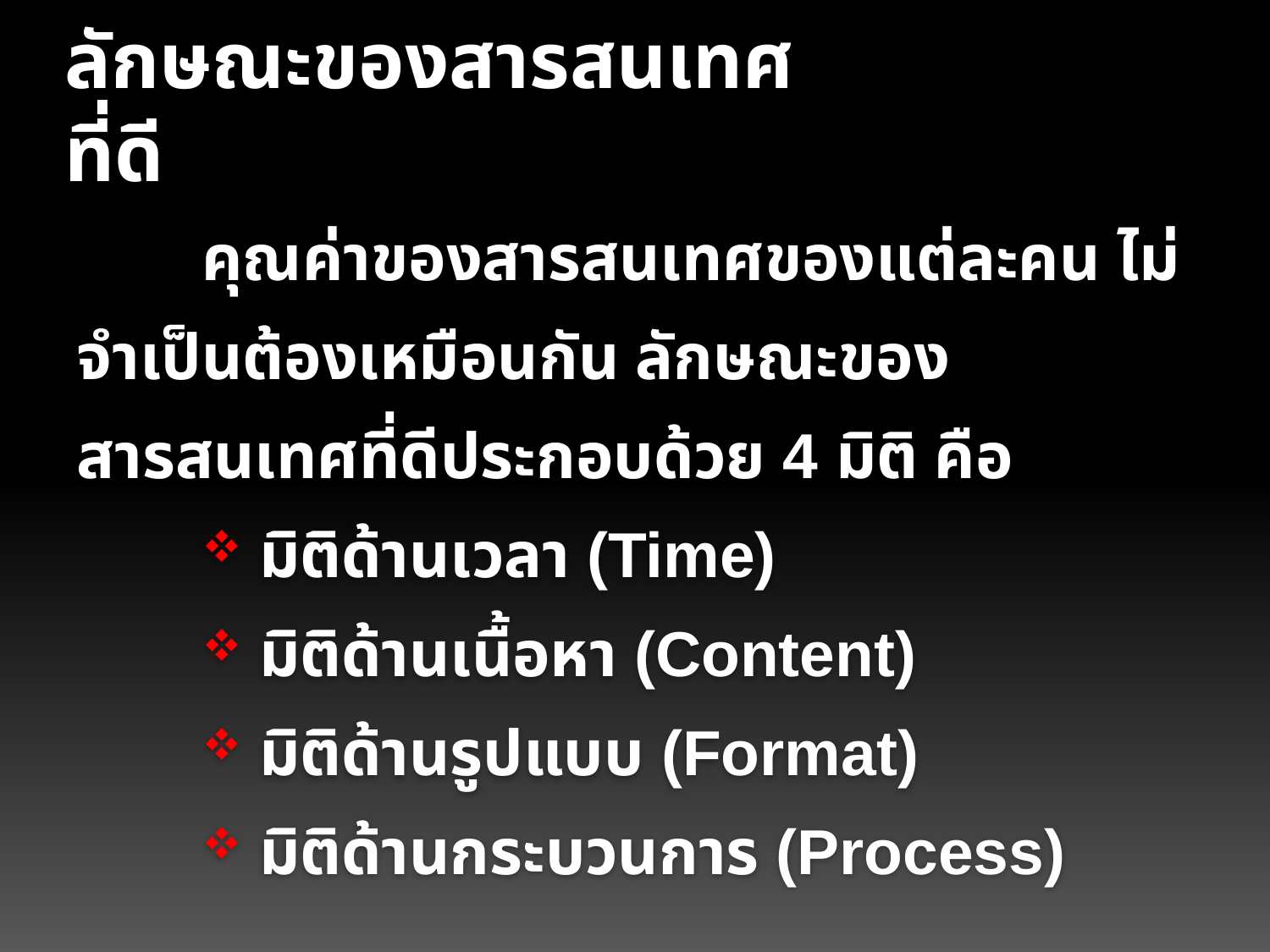

ลักษณะของสารสนเทศที่ดี
คุณค่าของสารสนเทศของแต่ละคน ไม่จำเป็นต้องเหมือนกัน ลักษณะของสารสนเทศที่ดีประกอบด้วย 4 มิติ คือ
 มิติด้านเวลา (Time)
 มิติด้านเนื้อหา (Content)
 มิติด้านรูปแบบ (Format)
 มิติด้านกระบวนการ (Process)